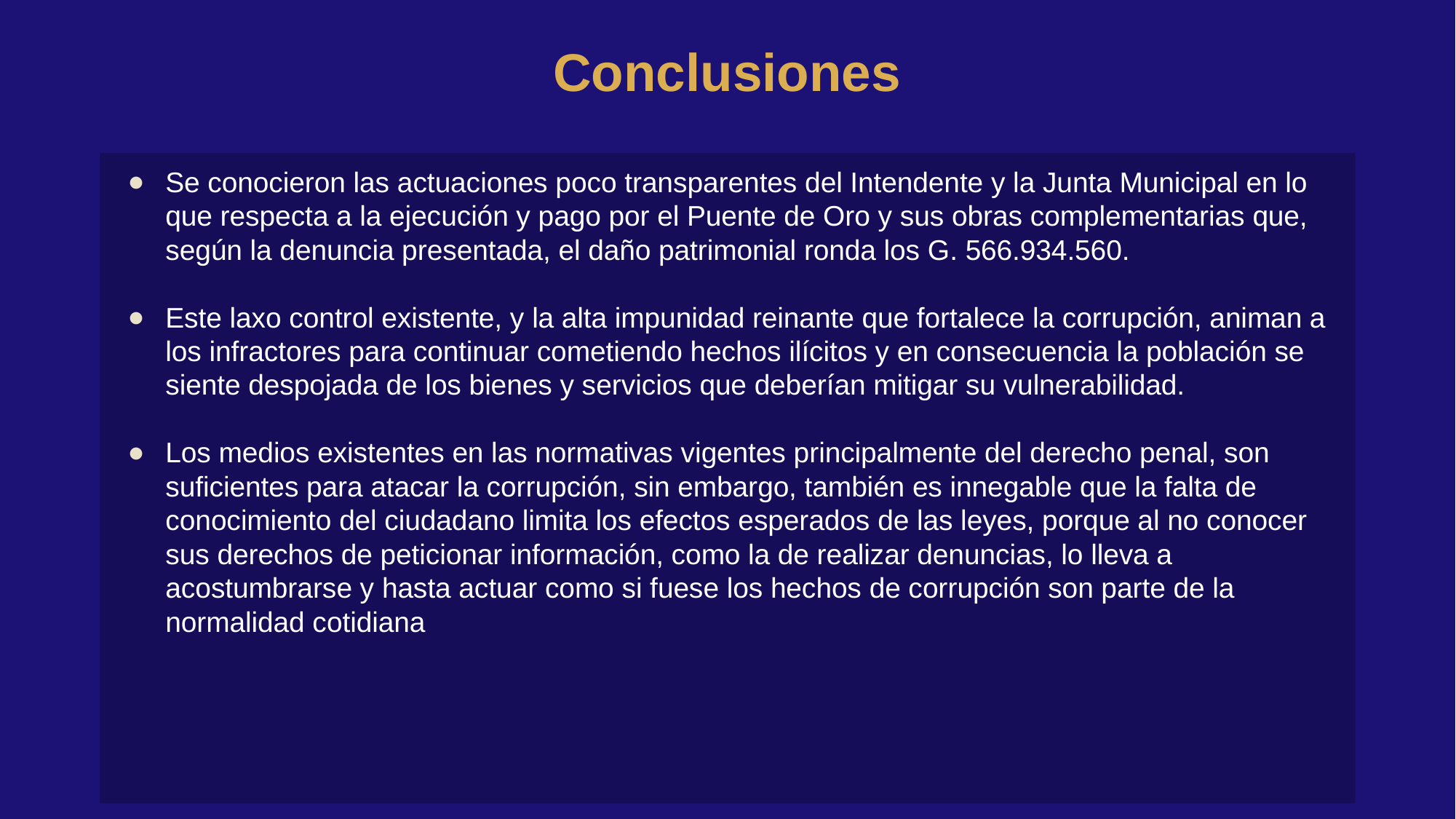

Conclusiones
Se conocieron las actuaciones poco transparentes del Intendente y la Junta Municipal en lo que respecta a la ejecución y pago por el Puente de Oro y sus obras complementarias que, según la denuncia presentada, el daño patrimonial ronda los G. 566.934.560.

Este laxo control existente, y la alta impunidad reinante que fortalece la corrupción, animan a los infractores para continuar cometiendo hechos ilícitos y en consecuencia la población se siente despojada de los bienes y servicios que deberían mitigar su vulnerabilidad.

Los medios existentes en las normativas vigentes principalmente del derecho penal, son suficientes para atacar la corrupción, sin embargo, también es innegable que la falta de conocimiento del ciudadano limita los efectos esperados de las leyes, porque al no conocer sus derechos de peticionar información, como la de realizar denuncias, lo lleva a acostumbrarse y hasta actuar como si fuese los hechos de corrupción son parte de la normalidad cotidiana